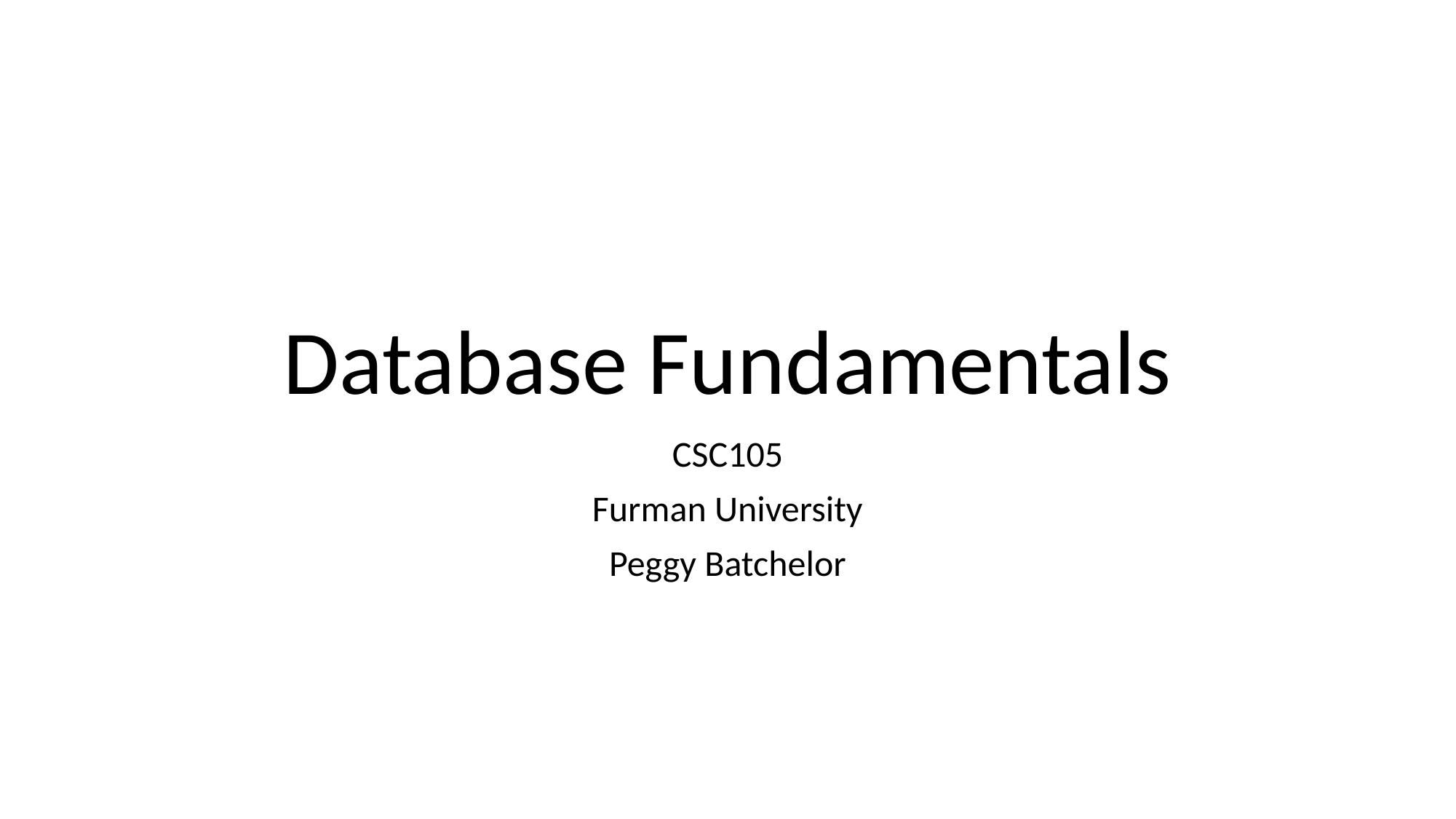

# Database Fundamentals
CSC105
Furman University
Peggy Batchelor